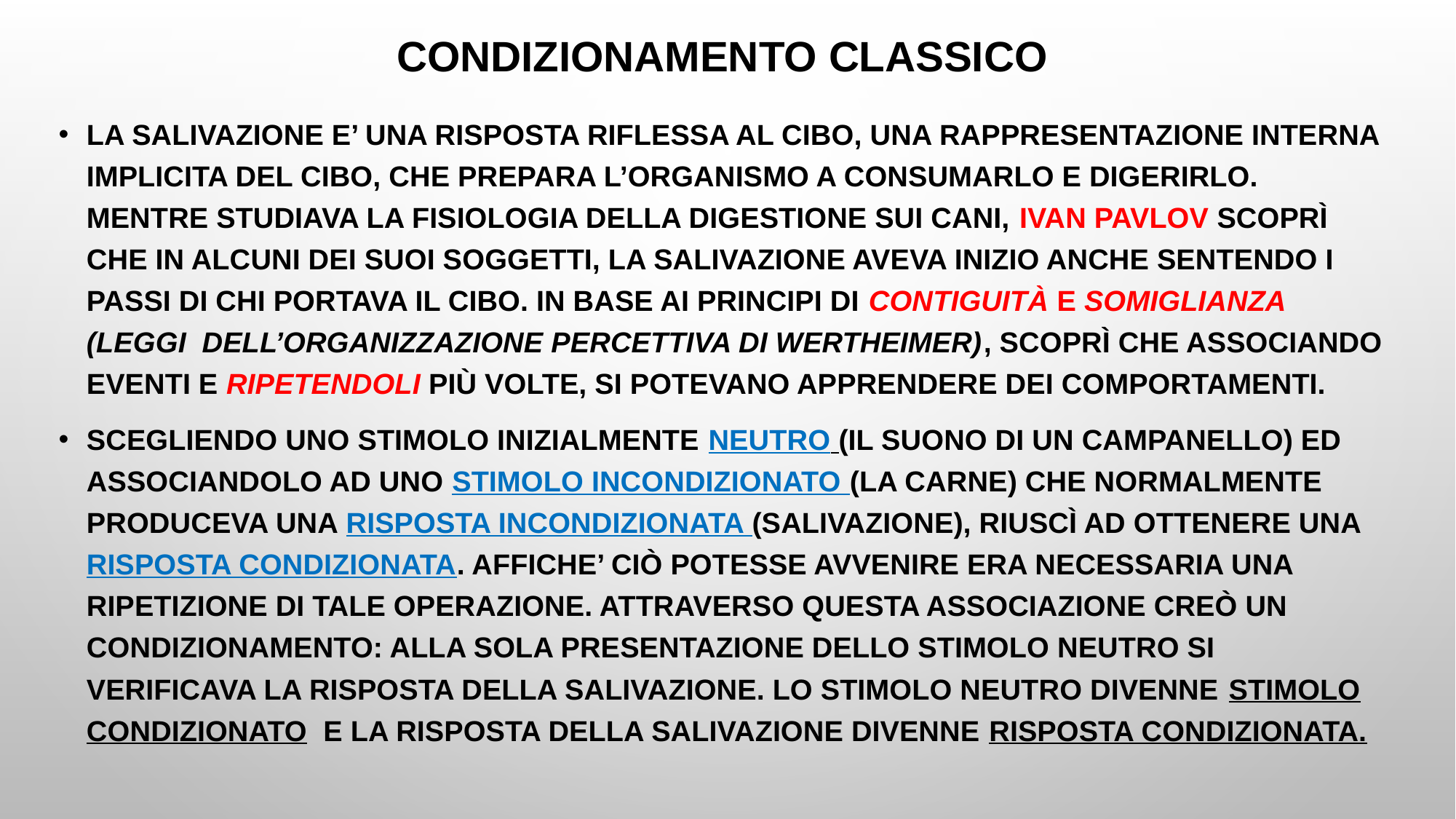

# CONDIZIONAMENTO CLASSICO
LA SALIVAZIONE E’ UNA RISPOSTA RIFLESSA AL CIBO, UNA RAPPRESENTAZIONE INTERNA IMPLICITA DEL CIBO, CHE PREPARA L’ORGANISMO A CONSUMARLO E DIGERIRLO. MENTRE STUDIAVA LA FISIOLOGIA DELLA DIGESTIONE SUI CANI, Ivan pavlov scoprì che in alcuni dei suoi soggetti, la salivazione aveva inizio anche sentendo i passi di chi portava il cibo. In base ai principi di contiguità e somiglianza (LEGGI  DELL’ORGANIZZAZIONE PERCETTIVA DI WERTHEIMER), scoprì che associando eventi e ripetendoli più volte, si potevano apprendere dei comportamenti.
Scegliendo uno stimolo inizialmente neutro (il suono di un campanello) ed associandolo ad uno stimolo incondizionato (la carne) che normalmente produceva una risposta incondizionata (salivazione), riuscì ad ottenere una risposta condizionata. Affiche’ ciò potesse avvenire era necessaria una ripetizione di tale operazione. Attraverso questa associazione creò un condizionamento: alla sola presentazione dello stimolo neutro si verificava la risposta della salivazione. Lo stimolo neutro divenne stimolo condizionato  e la risposta della salivazione divenne risposta condizionata.